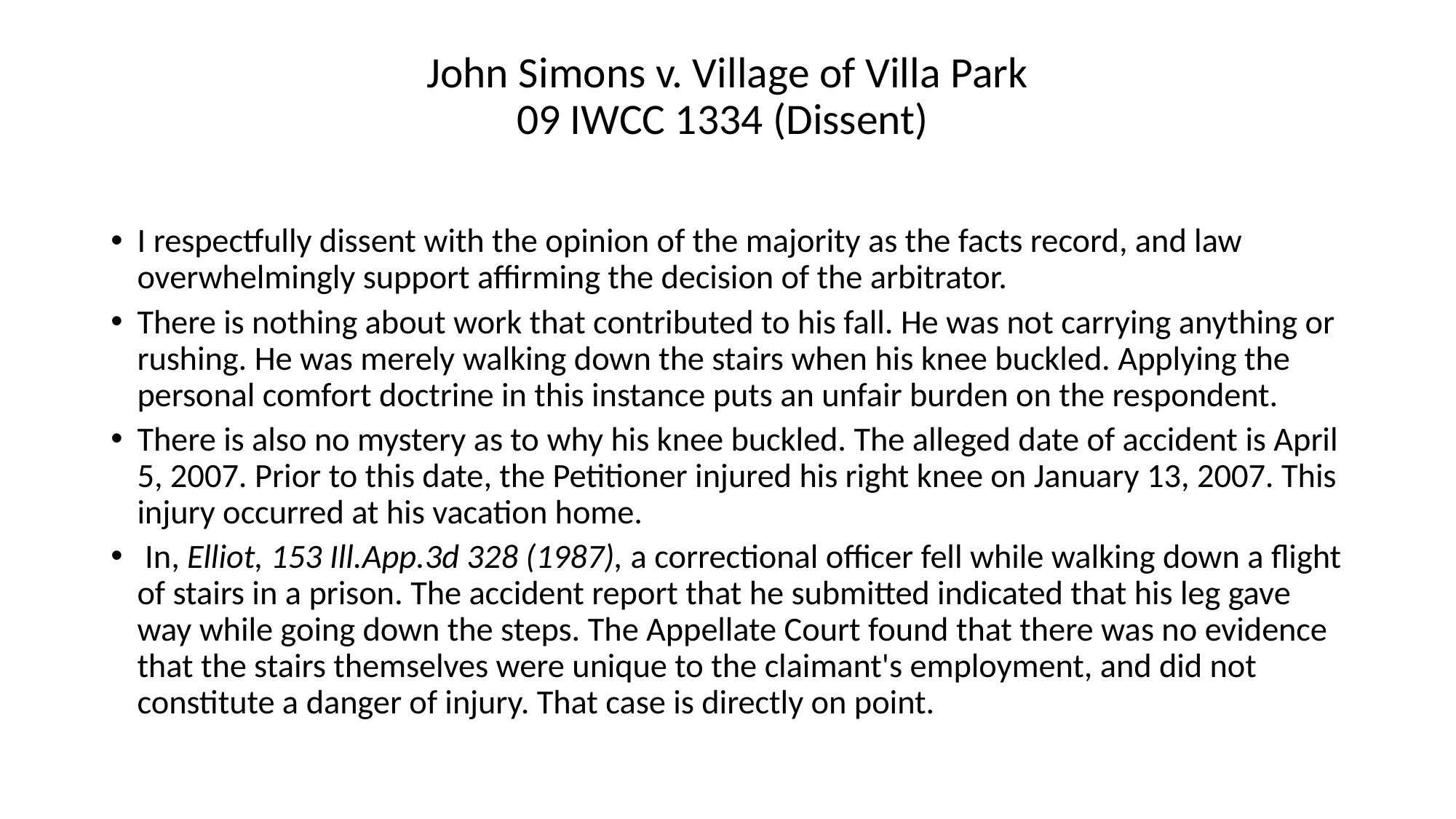

# John Simons v. Village of Villa Park 09 IWCC 1334 (Dissent)
I respectfully dissent with the opinion of the majority as the facts record, and law overwhelmingly support affirming the decision of the arbitrator.
There is nothing about work that contributed to his fall. He was not carrying anything or rushing. He was merely walking down the stairs when his knee buckled. Applying the personal comfort doctrine in this instance puts an unfair burden on the respondent.
There is also no mystery as to why his knee buckled. The alleged date of accident is April 5, 2007. Prior to this date, the Petitioner injured his right knee on January 13, 2007. This injury occurred at his vacation home.
 In, Elliot, 153 Ill.App.3d 328 (1987), a correctional officer fell while walking down a flight of stairs in a prison. The accident report that he submitted indicated that his leg gave way while going down the steps. The Appellate Court found that there was no evidence that the stairs themselves were unique to the claimant's employment, and did not constitute a danger of injury. That case is directly on point.